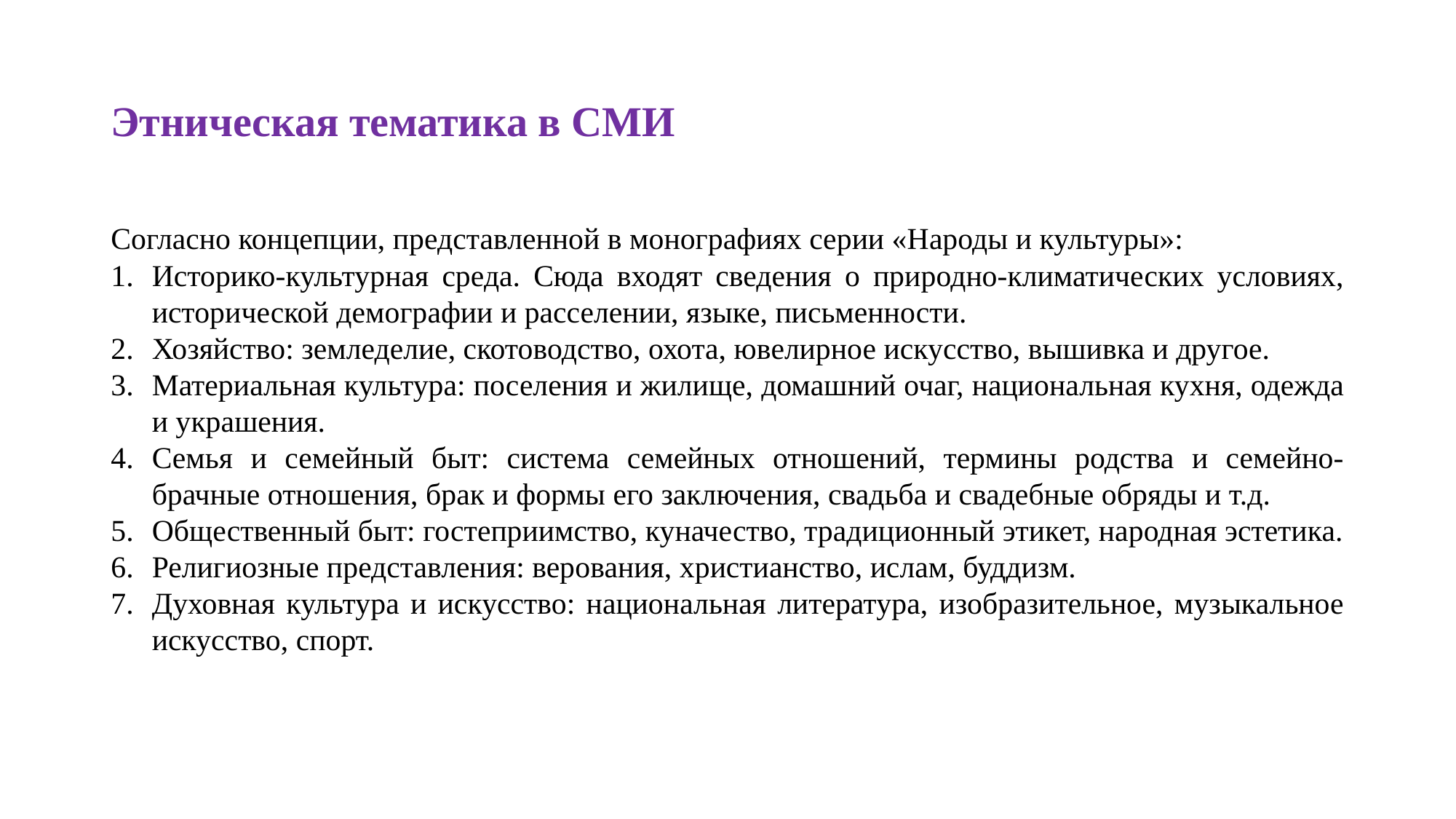

# Этническая тематика в СМИ
Согласно концепции, представленной в монографиях серии «Народы и культуры»:
Историко-культурная среда. Сюда входят сведения о природно-климатических условиях, исторической демографии и расселении, языке, письменности.
Хозяйство: земледелие, скотоводство, охота, ювелирное искусство, вышивка и другое.
Материальная культура: поселения и жилище, домашний очаг, национальная кухня, одежда и украшения.
Семья и семейный быт: система семейных отношений, термины родства и семейно-брачные отношения, брак и формы его заключения, свадьба и свадебные обряды и т.д.
Общественный быт: гостеприимство, куначество, традиционный этикет, народная эстетика.
Религиозные представления: верования, христианство, ислам, буддизм.
Духовная культура и искусство: национальная литература, изобразительное, музыкальное искусство, спорт.